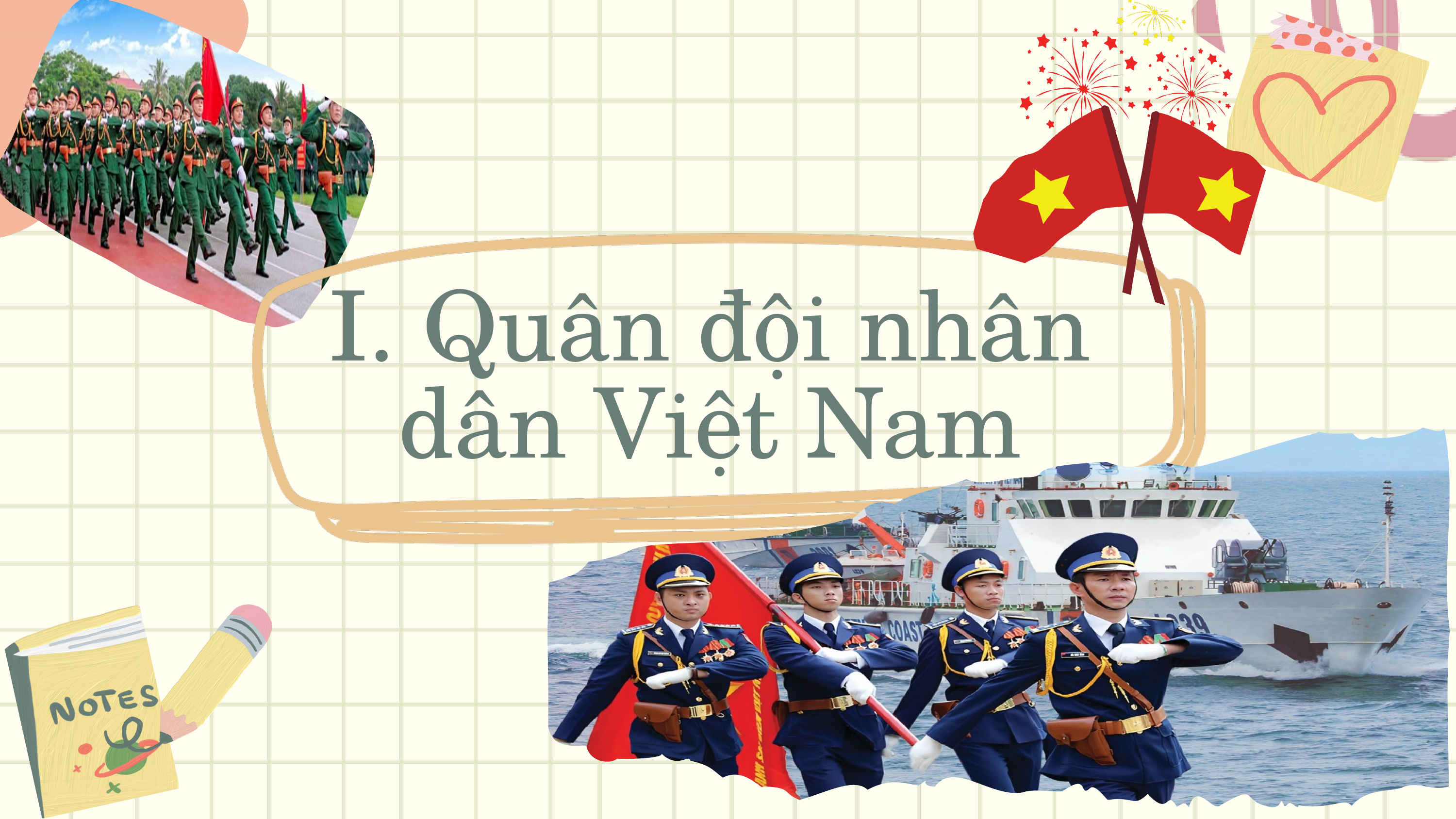

I. Quân đội nhân dân Việt Nam